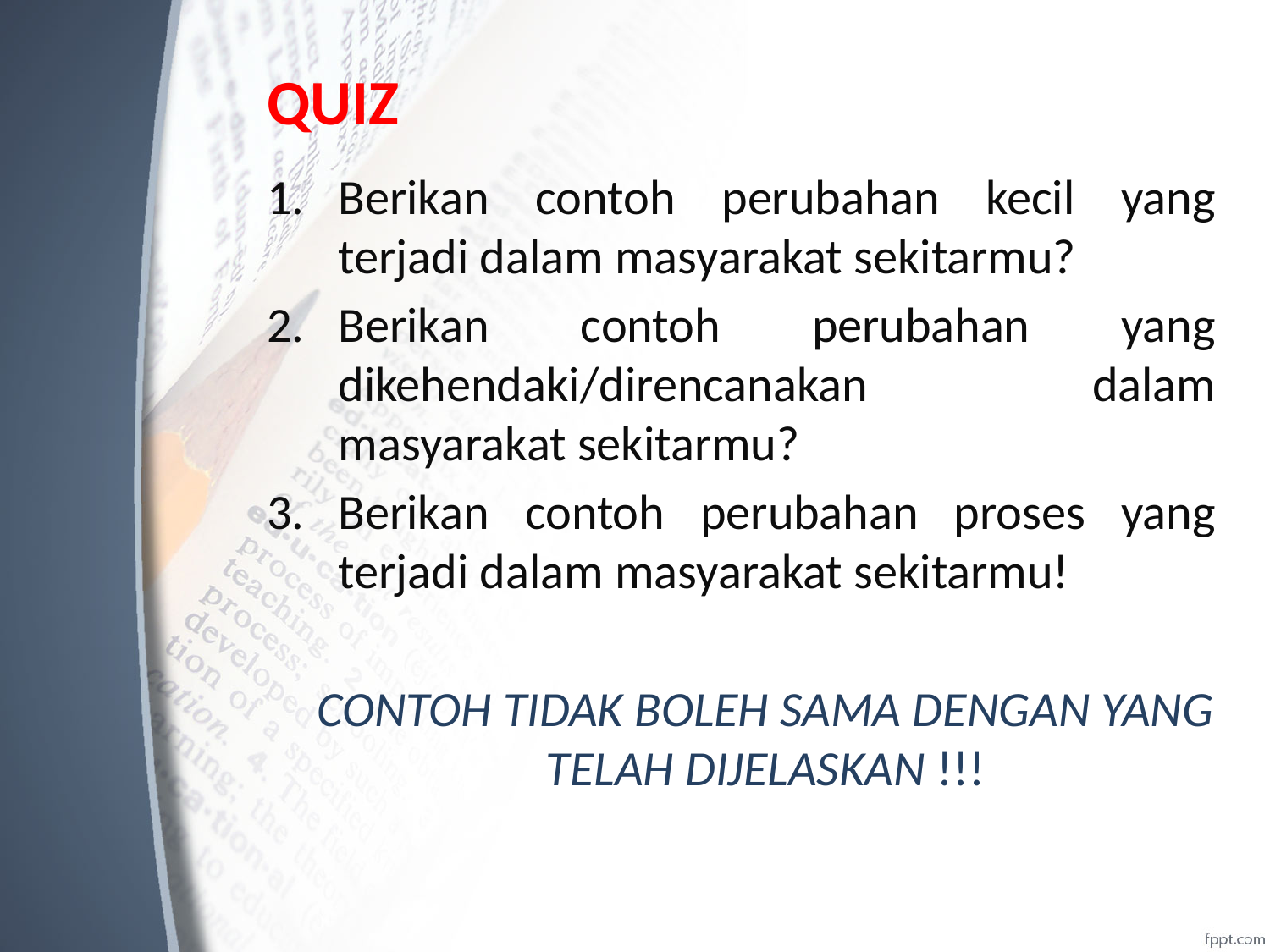

# QUIZ
Berikan contoh perubahan kecil yang terjadi dalam masyarakat sekitarmu?
Berikan contoh perubahan yang dikehendaki/direncanakan dalam masyarakat sekitarmu?
Berikan contoh perubahan proses yang terjadi dalam masyarakat sekitarmu!

	CONTOH TIDAK BOLEH SAMA DENGAN YANG TELAH DIJELASKAN !!!